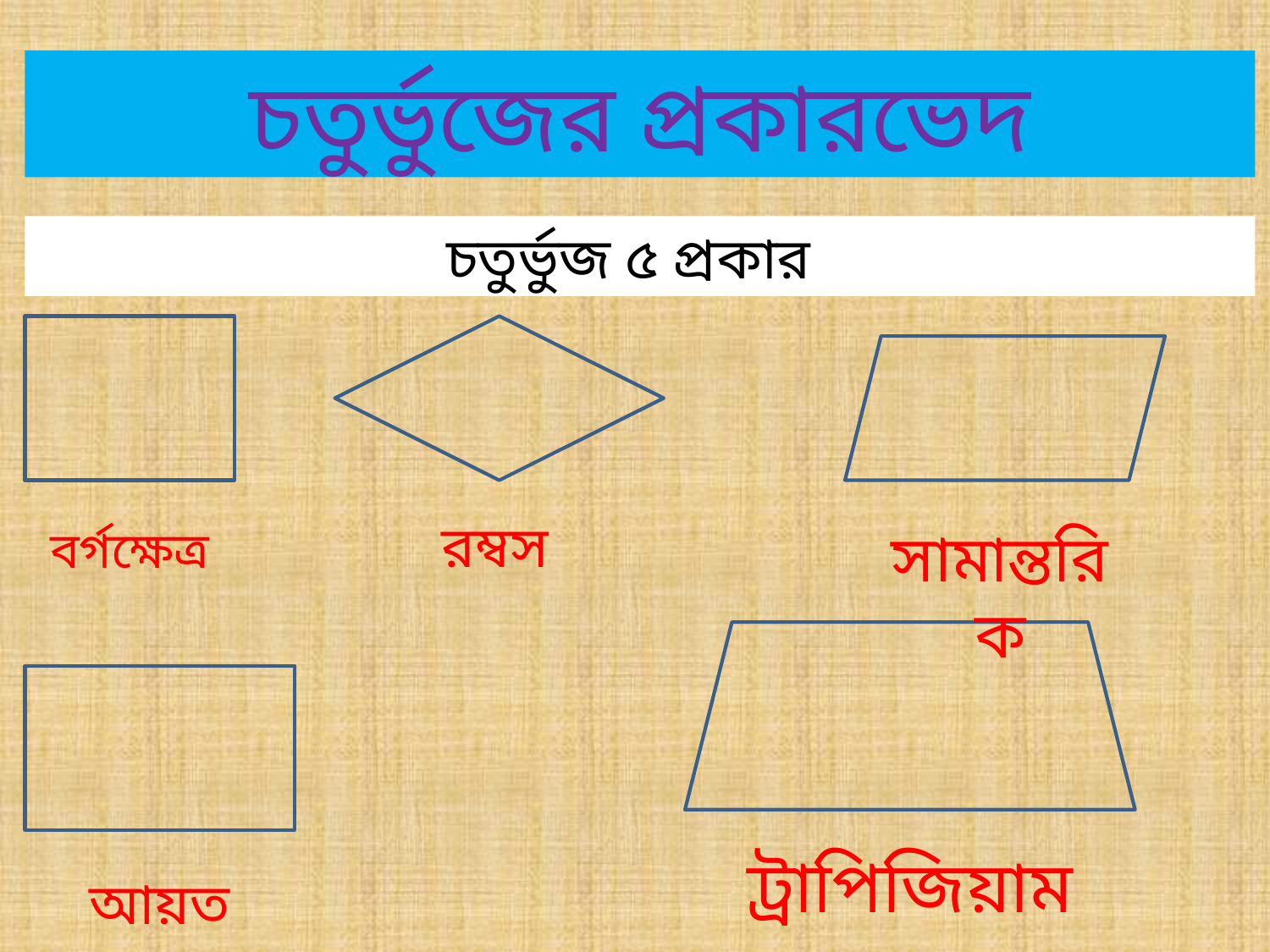

চতুর্ভুজের প্রকারভেদ
                            চতুর্ভুজ ৫ প্রকার

রম্বস
বর্গক্ষেত্র
সামান্তরিক

ট্রাপিজিয়াম
আয়তক্ষেত্র